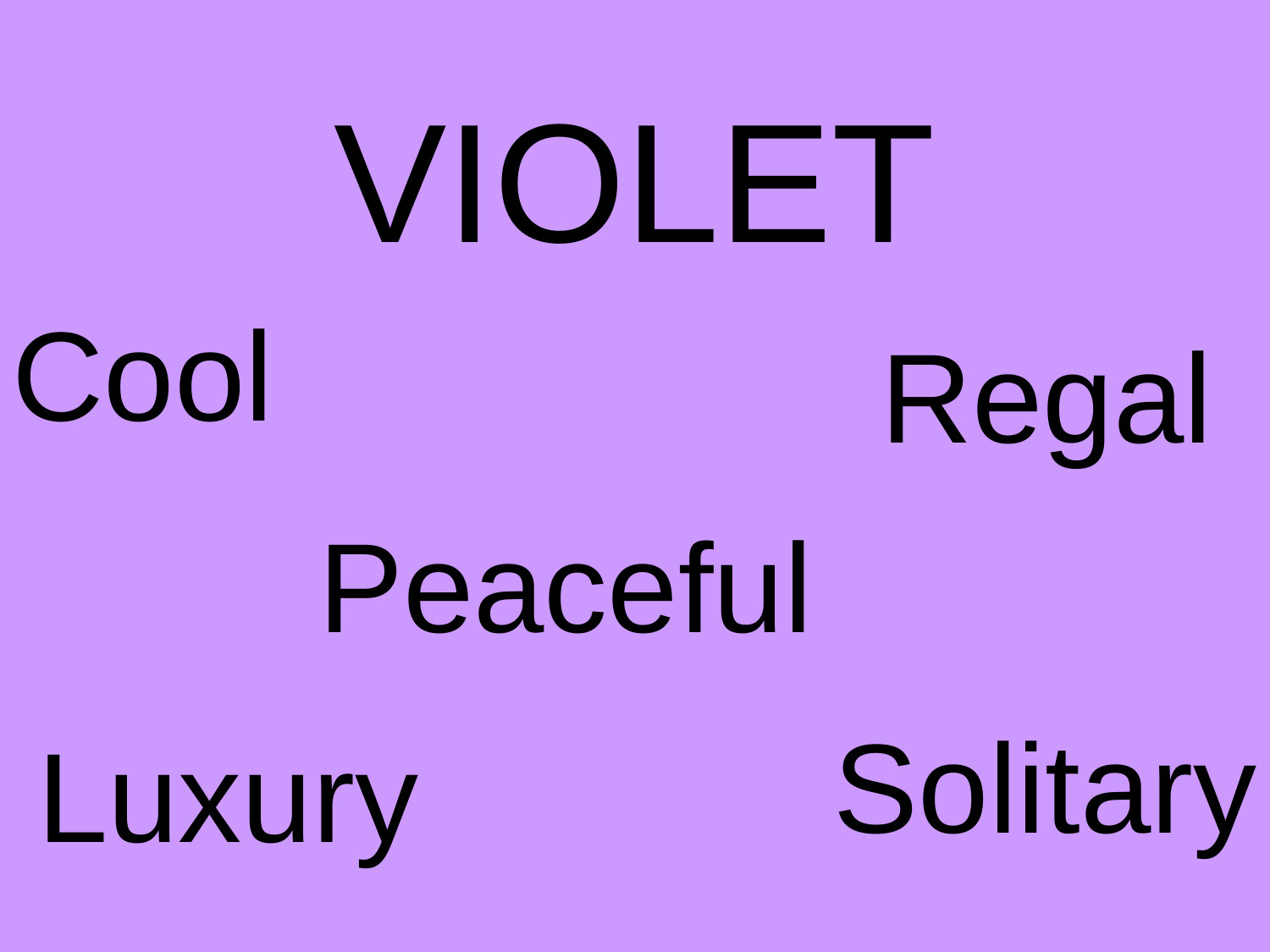

GREEN
Cool
Calm
Soothing
Natural
Fresh
Restful

VIOLET
Cool
Regal
Peaceful
Solitary
Luxury